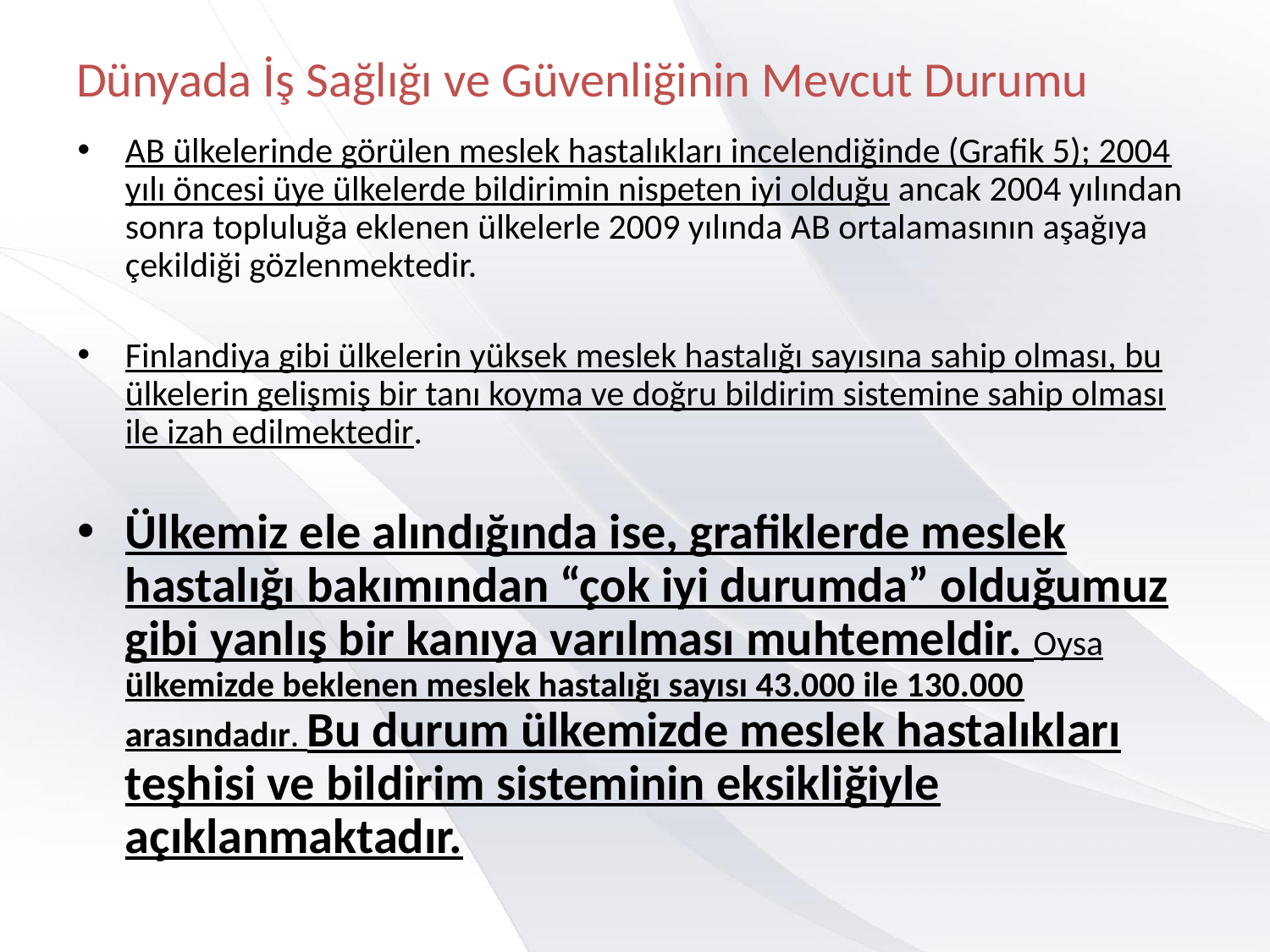

# Dünyada İş Sağlığı ve Güvenliğinin Mevcut Durumu
AB ülkelerinde görülen meslek hastalıkları incelendiğinde (Grafik 5); 2004 yılı öncesi üye ülkelerde bildirimin nispeten iyi olduğu ancak 2004 yılından sonra topluluğa eklenen ülkelerle 2009 yılında AB ortalamasının aşağıya çekildiği gözlenmektedir.

Finlandiya gibi ülkelerin yüksek meslek hastalığı sayısına sahip olması, bu ülkelerin gelişmiş bir tanı koyma ve doğru bildirim sistemine sahip olması ile izah edilmektedir.

Ülkemiz ele alındığında ise, grafiklerde meslek hastalığı bakımından “çok iyi durumda” olduğumuz gibi yanlış bir kanıya varılması muhtemeldir. Oysa ülkemizde beklenen meslek hastalığı sayısı 43.000 ile 130.000 arasındadır. Bu durum ülkemizde meslek hastalıkları teşhisi ve bildirim sisteminin eksikliğiyle açıklanmaktadır.